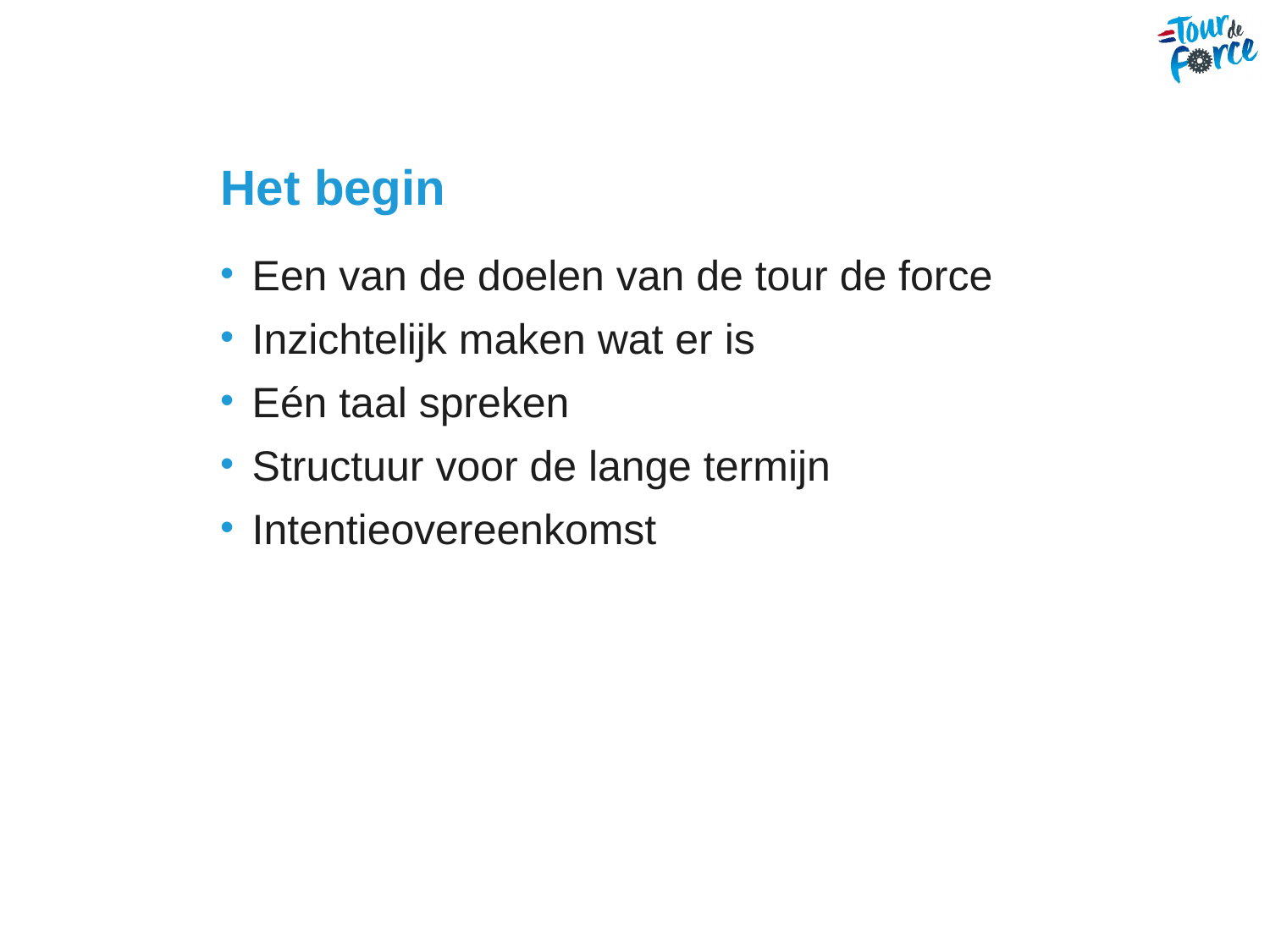

# Het begin
Een van de doelen van de tour de force
Inzichtelijk maken wat er is
Eén taal spreken
Structuur voor de lange termijn
Intentieovereenkomst